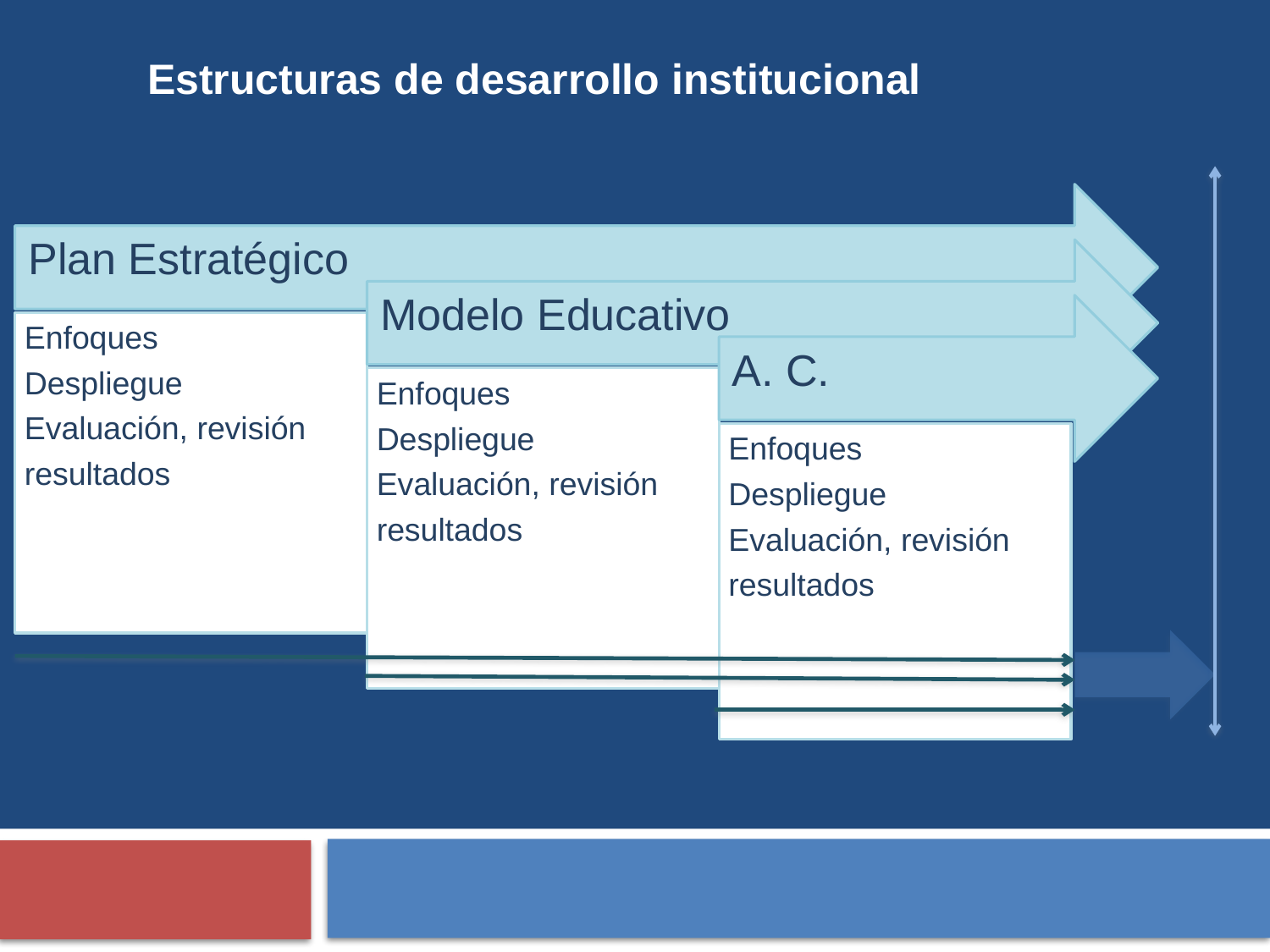

Estructuras de desarrollo institucional
Plan Estratégico
Enfoques
Despliegue
Evaluación, revisión
resultados
Modelo Educativo
Enfoques
Despliegue
Evaluación, revisión
resultados
A. C.
Enfoques
Despliegue
Evaluación, revisión
resultados